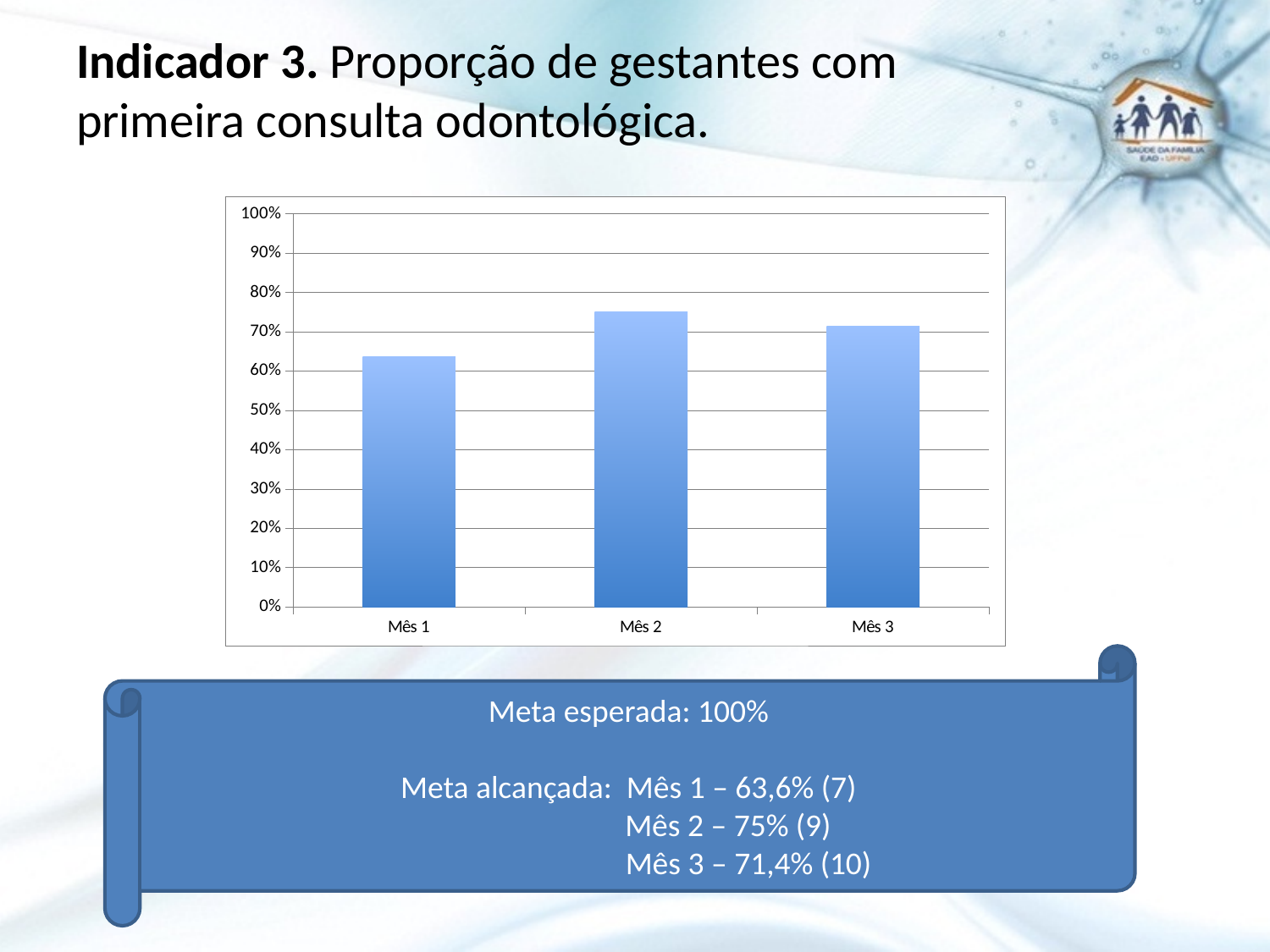

# Indicador 3. Proporção de gestantes com primeira consulta odontológica.

### Chart

| Category | Proporção de gestantes com primeira consulta odontológica |
|---|---|
| Mês 1 | 0.6363636363636364 |
| Mês 2 | 0.75 |
| Mês 3 | 0.7142857142857143 |
Meta esperada: 100%

Meta alcançada:  Mês 1 – 63,6% (7)
	           Mês 2 – 75% (9)
		Mês 3 – 71,4% (10)